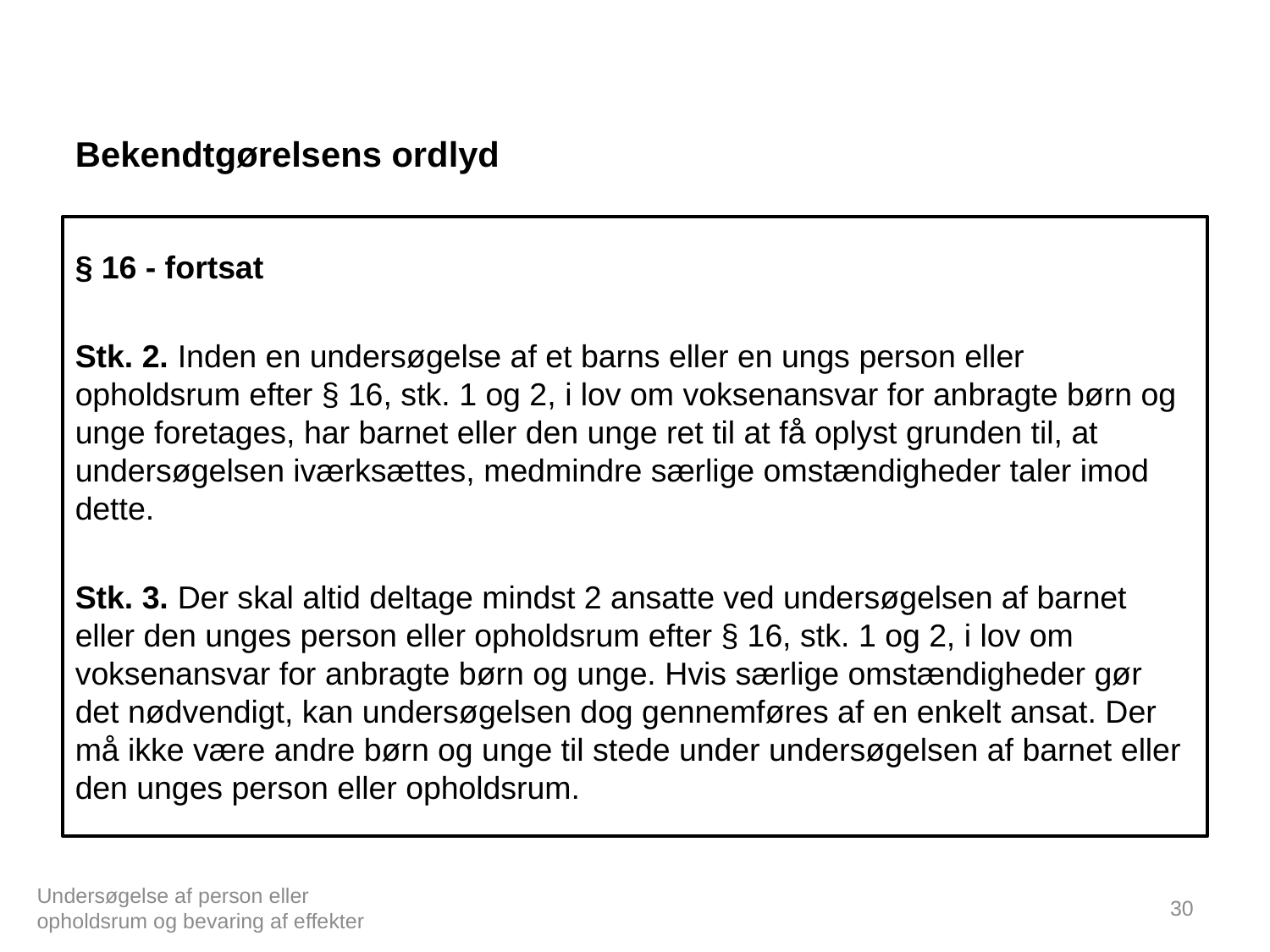

# Bekendtgørelsens ordlyd
§ 16 - fortsat

Stk. 2. Inden en undersøgelse af et barns eller en ungs person eller opholdsrum efter § 16, stk. 1 og 2, i lov om voksenansvar for anbragte børn og unge foretages, har barnet eller den unge ret til at få oplyst grunden til, at undersøgelsen iværksættes, medmindre særlige omstændigheder taler imod dette.

Stk. 3. Der skal altid deltage mindst 2 ansatte ved undersøgelsen af barnet eller den unges person eller opholdsrum efter § 16, stk. 1 og 2, i lov om voksenansvar for anbragte børn og unge. Hvis særlige omstændigheder gør det nødvendigt, kan undersøgelsen dog gennemføres af en enkelt ansat. Der må ikke være andre børn og unge til stede under undersøgelsen af barnet eller den unges person eller opholdsrum.
Undersøgelse af person eller opholdsrum og bevaring af effekter
30